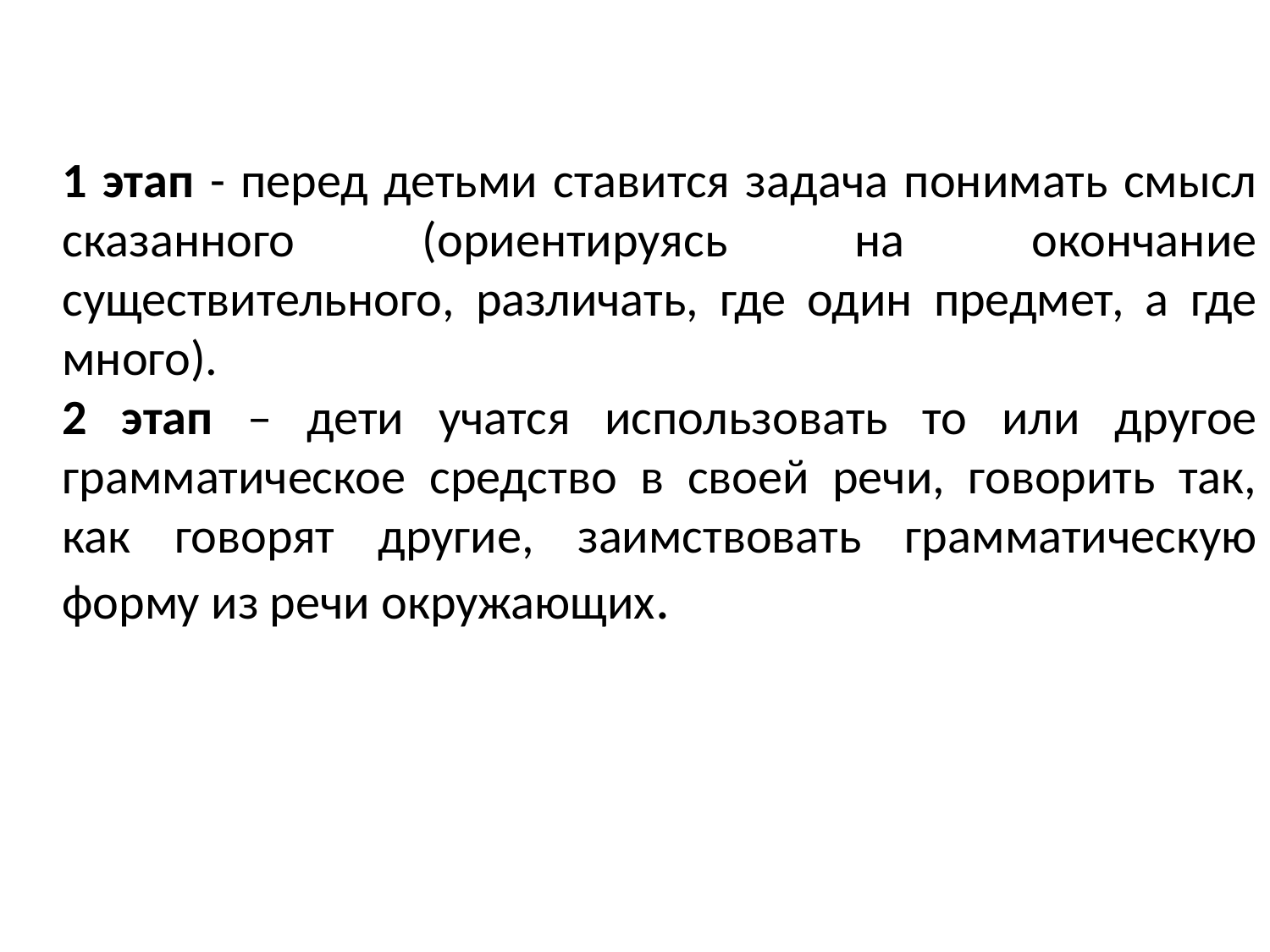

1 этап - перед детьми ставится задача понимать смысл сказанного (ориентируясь на окончание существительного, различать, где один предмет, а где много).
2 этап – дети учатся использовать то или другое грамматическое средство в своей речи, говорить так, как говорят другие, заимствовать грамматическую форму из речи окружающих.